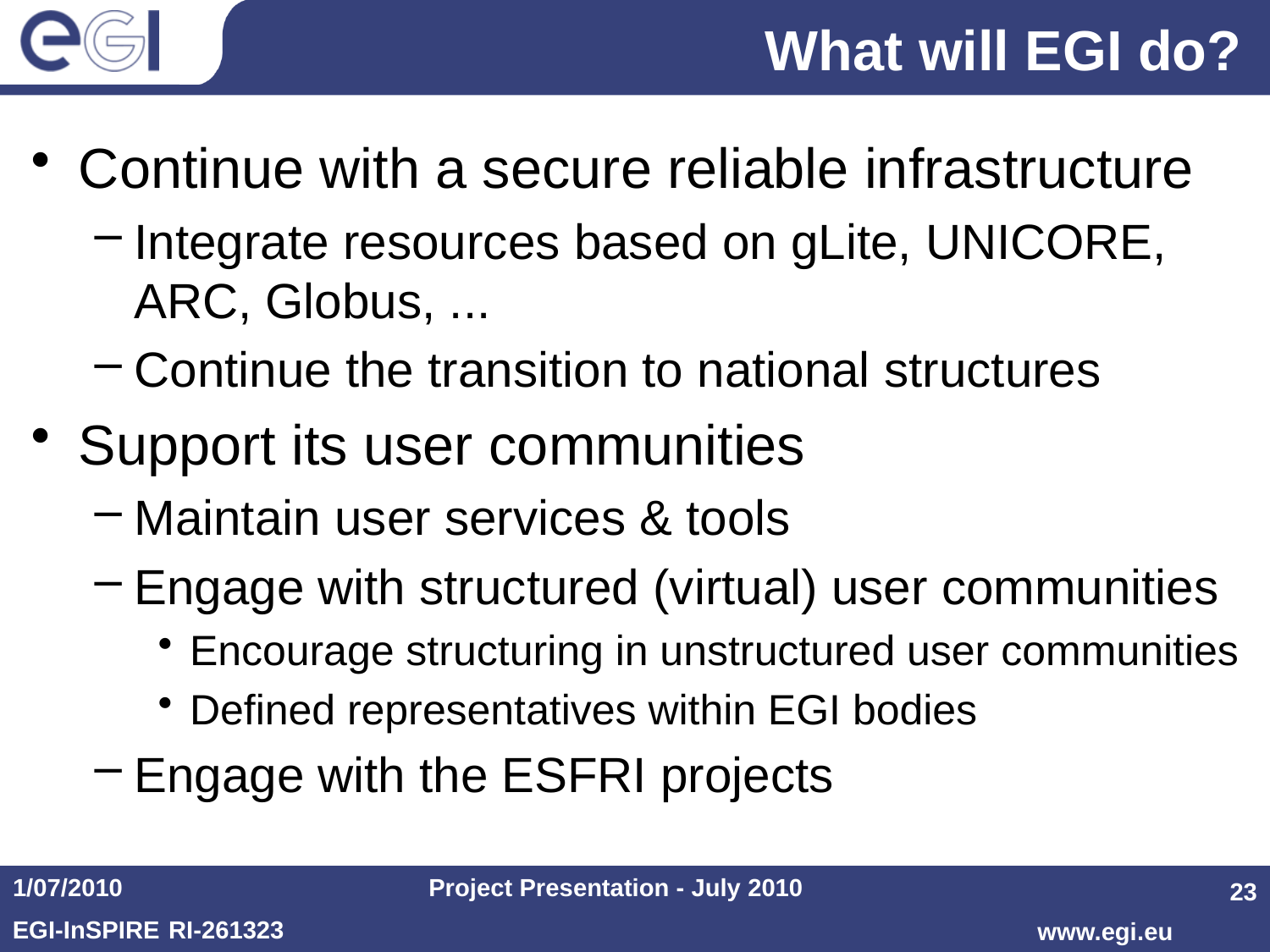

# What will EGI do?
Continue with a secure reliable infrastructure
Integrate resources based on gLite, UNICORE, ARC, Globus, ...
Continue the transition to national structures
Support its user communities
Maintain user services & tools
Engage with structured (virtual) user communities
Encourage structuring in unstructured user communities
Defined representatives within EGI bodies
Engage with the ESFRI projects

1/07/2010
Project Presentation - July 2010
23